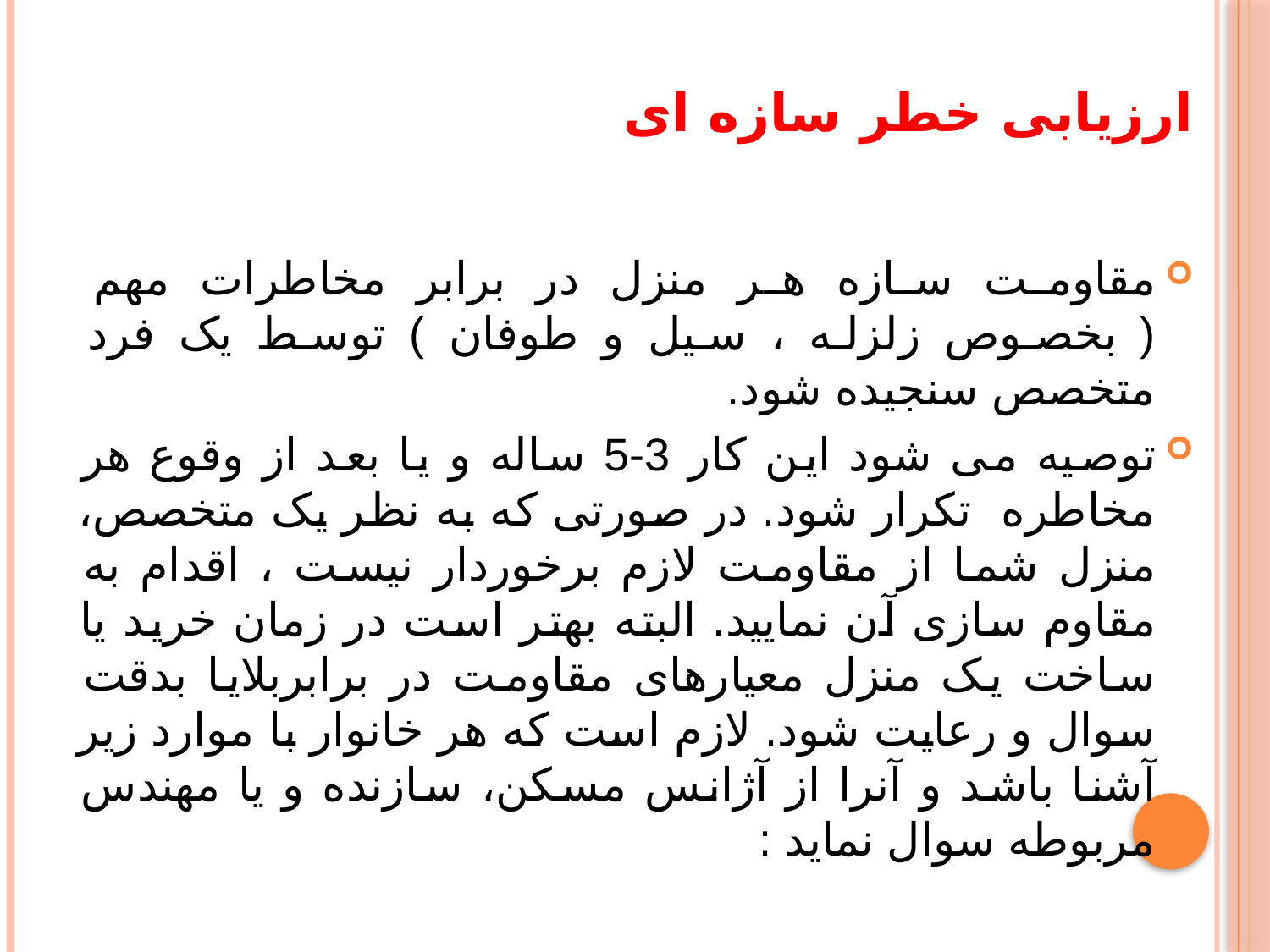

# ارزیابی خطر سازه ای
مقاومت سازه هر منزل در برابر مخاطرات مهم ( بخصوص زلزله ، سیل و طوفان ) توسط یک فرد متخصص سنجیده شود.
توصیه می شود این کار 3-5 ساله و یا بعد از وقوع هر مخاطره  تکرار شود. در صورتی که به نظر یک متخصص، منزل شما از مقاومت لازم برخوردار نیست ، اقدام به مقاوم سازی آن نمایید. البته بهتر است در زمان خرید یا ساخت یک منزل معیارهای مقاومت در برابربلایا بدقت سوال و رعایت شود. لازم است که هر خانوار با موارد زیر آشنا باشد و آنرا از آژانس مسکن، سازنده و یا مهندس مربوطه سوال نماید :